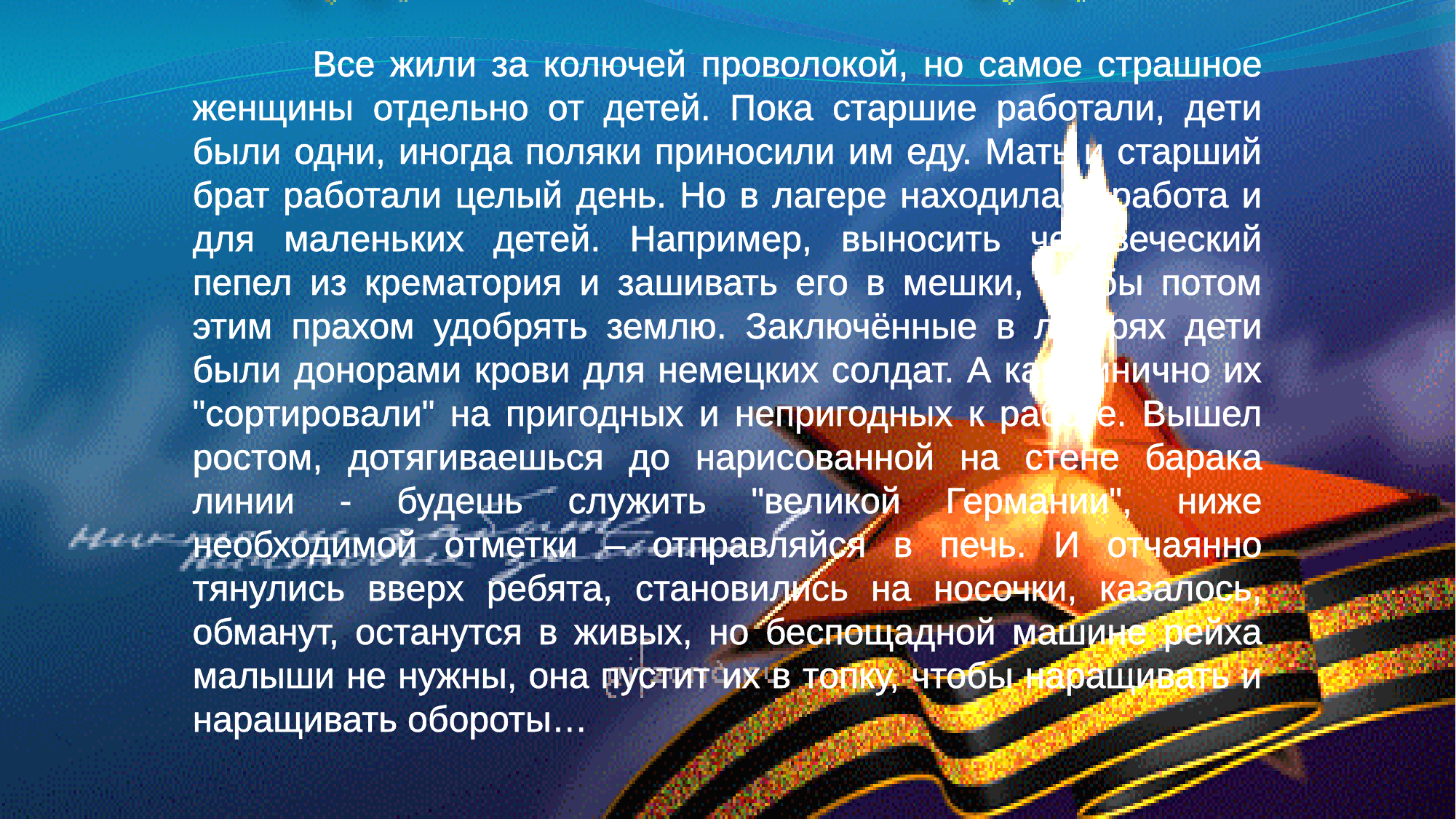

Все жили за колючей проволокой, но самое страшное женщины отдельно от детей. Пока старшие работали, дети были одни, иногда поляки приносили им еду. Мать и старший брат работали целый день. Но в лагере находилась работа и для маленьких детей. Например, выносить человеческий пепел из крематория и зашивать его в мешки, чтобы потом этим прахом удобрять землю. Заключённые в лагерях дети были донорами крови для немецких солдат. А как цинично их "сортировали" на пригодных и непригодных к работе. Вышел ростом, дотягиваешься до нарисованной на стене барака линии - будешь служить "великой Германии", ниже необходимой отметки – отправляйся в печь. И отчаянно тянулись вверх ребята, становились на носочки, казалось, обманут, останутся в живых, но беспощадной машине рейха малыши не нужны, она пустит их в топку, чтобы наращивать и наращивать обороты…